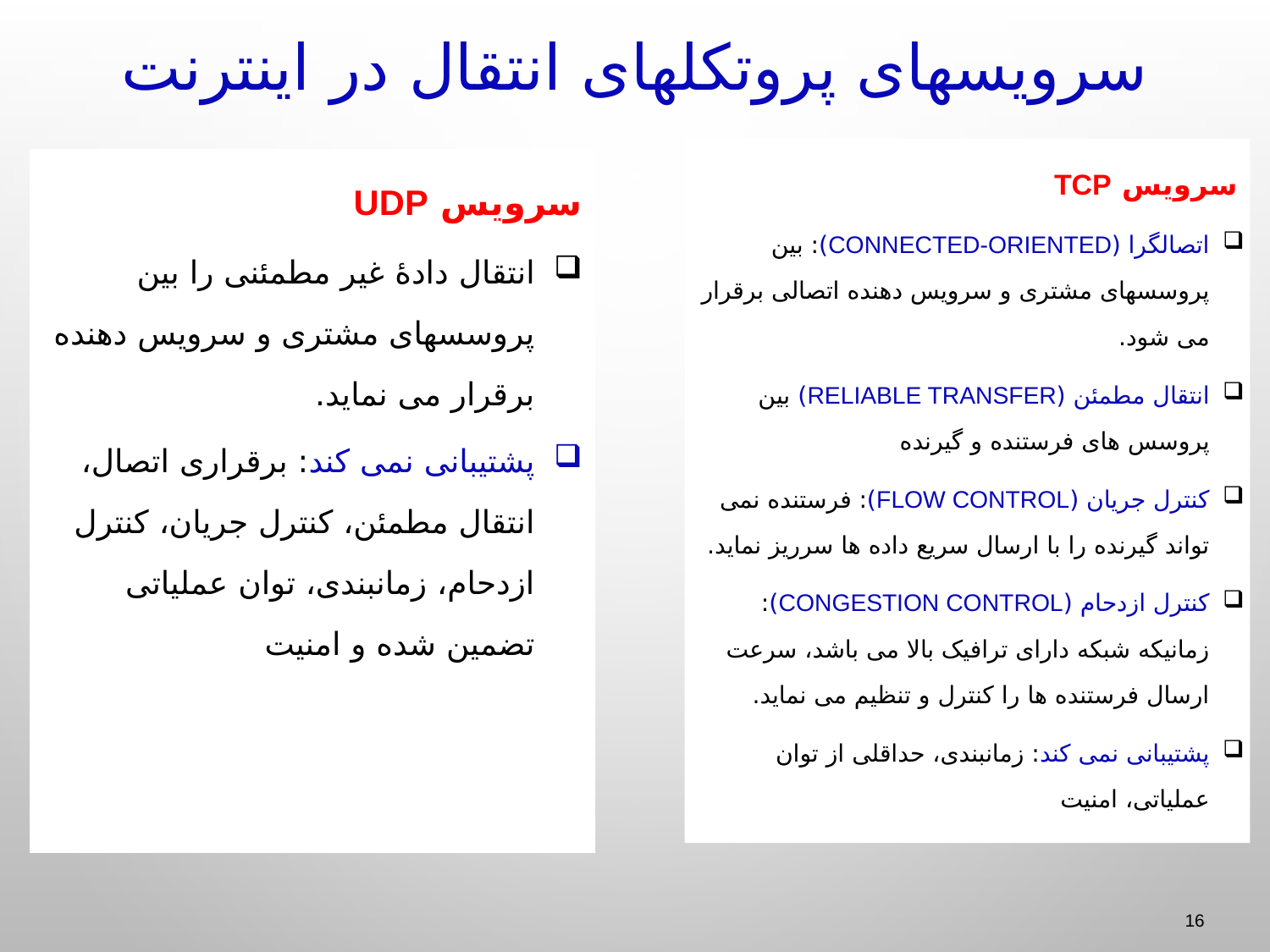

# سرویسهای پروتکلهای انتقال در اینترنت
سرویس TCP
اتصالگرا (Connected-oriented): بین پروسسهای مشتری و سرویس دهنده اتصالی برقرار می شود.
انتقال مطمئن (Reliable transfer) بین پروسس های فرستنده و گیرنده
کنترل جریان (Flow Control): فرستنده نمی تواند گیرنده را با ارسال سریع داده ها سرریز نماید.
کنترل ازدحام (Congestion control): زمانیکه شبکه دارای ترافیک بالا می باشد، سرعت ارسال فرستنده ها را کنترل و تنظیم می نماید.
پشتیبانی نمی کند: زمانبندی، حداقلی از توان عملیاتی، امنیت
سرویس UDP
انتقال دادۀ غیر مطمئنی را بین پروسسهای مشتری و سرویس دهنده برقرار می نماید.
پشتیبانی نمی کند: برقراری اتصال، انتقال مطمئن، کنترل جریان، کنترل ازدحام، زمانبندی، توان عملیاتی تضمین شده و امنیت
16